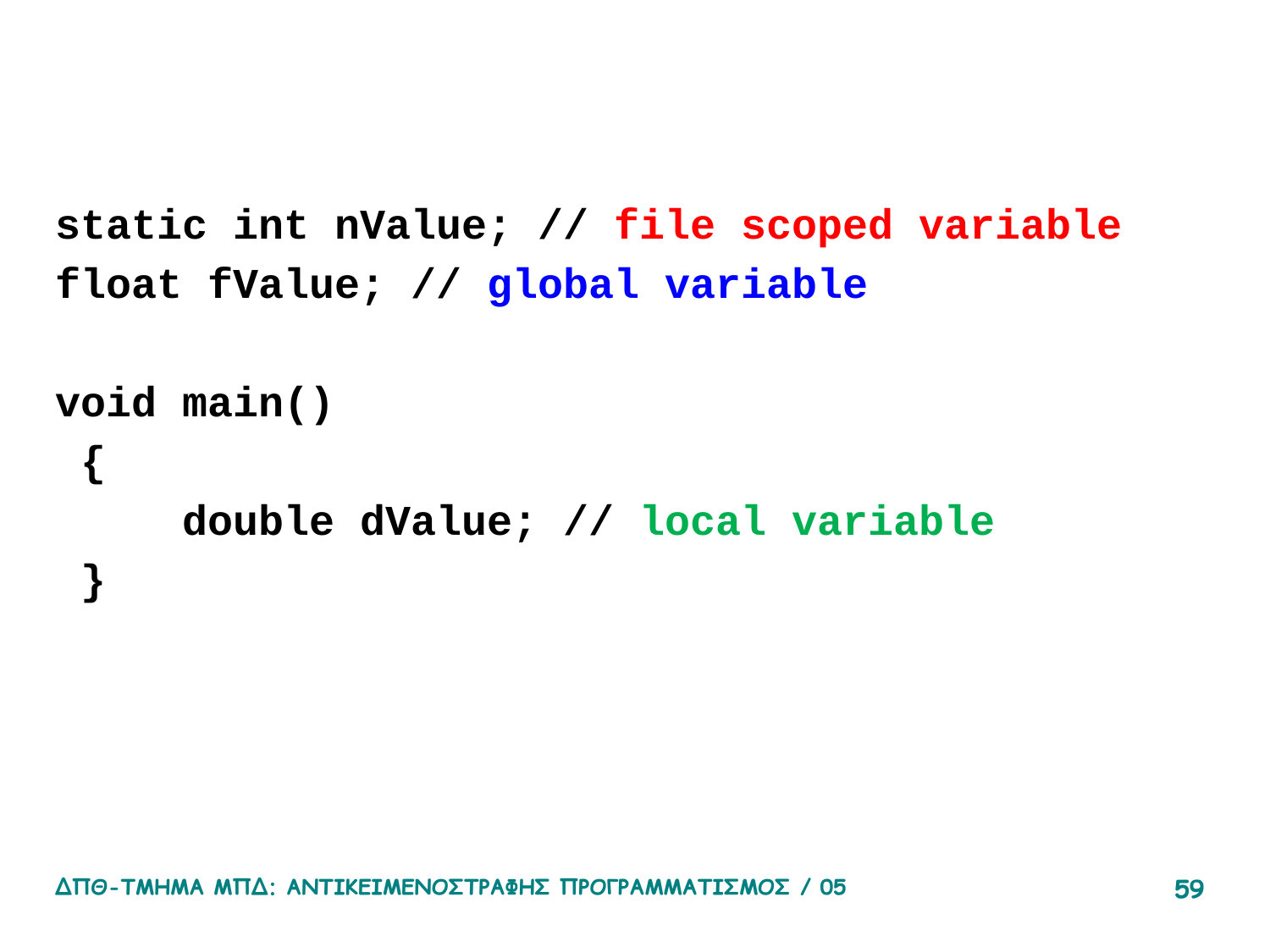

#
static int nValue; // file scoped variable
float fValue; // global variable

void main()
 {
     double dValue; // local variable
 }

ΔΠΘ-ΤΜΗΜΑ ΜΠΔ: ΑΝΤΙΚΕΙΜΕΝΟΣΤΡΑΦΗΣ ΠΡΟΓΡΑΜΜΑΤΙΣΜΟΣ / 05
59